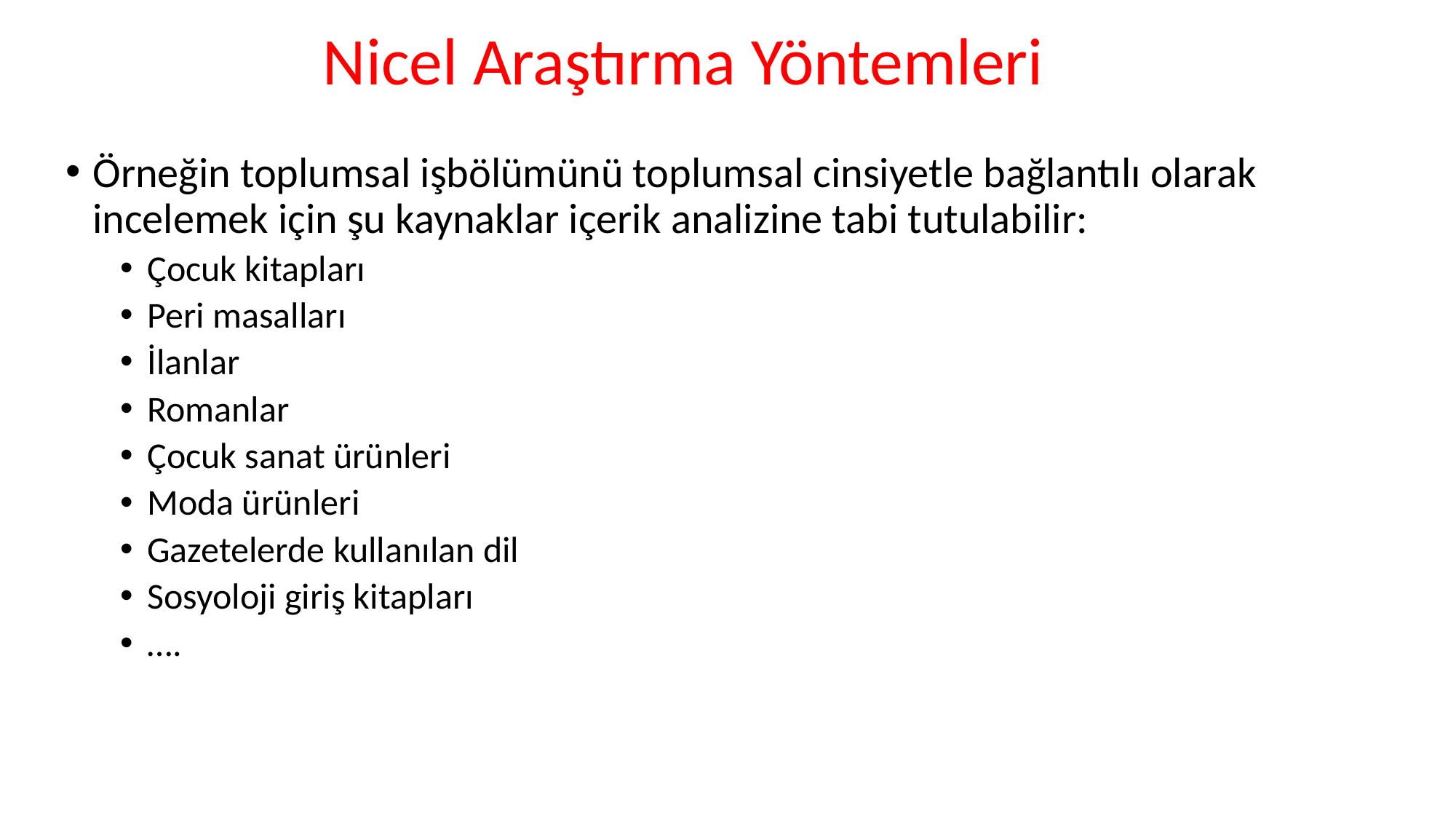

# Nicel Araştırma Yöntemleri
Örneğin toplumsal işbölümünü toplumsal cinsiyetle bağlantılı olarak incelemek için şu kaynaklar içerik analizine tabi tutulabilir:
Çocuk kitapları
Peri masalları
İlanlar
Romanlar
Çocuk sanat ürünleri
Moda ürünleri
Gazetelerde kullanılan dil
Sosyoloji giriş kitapları
….